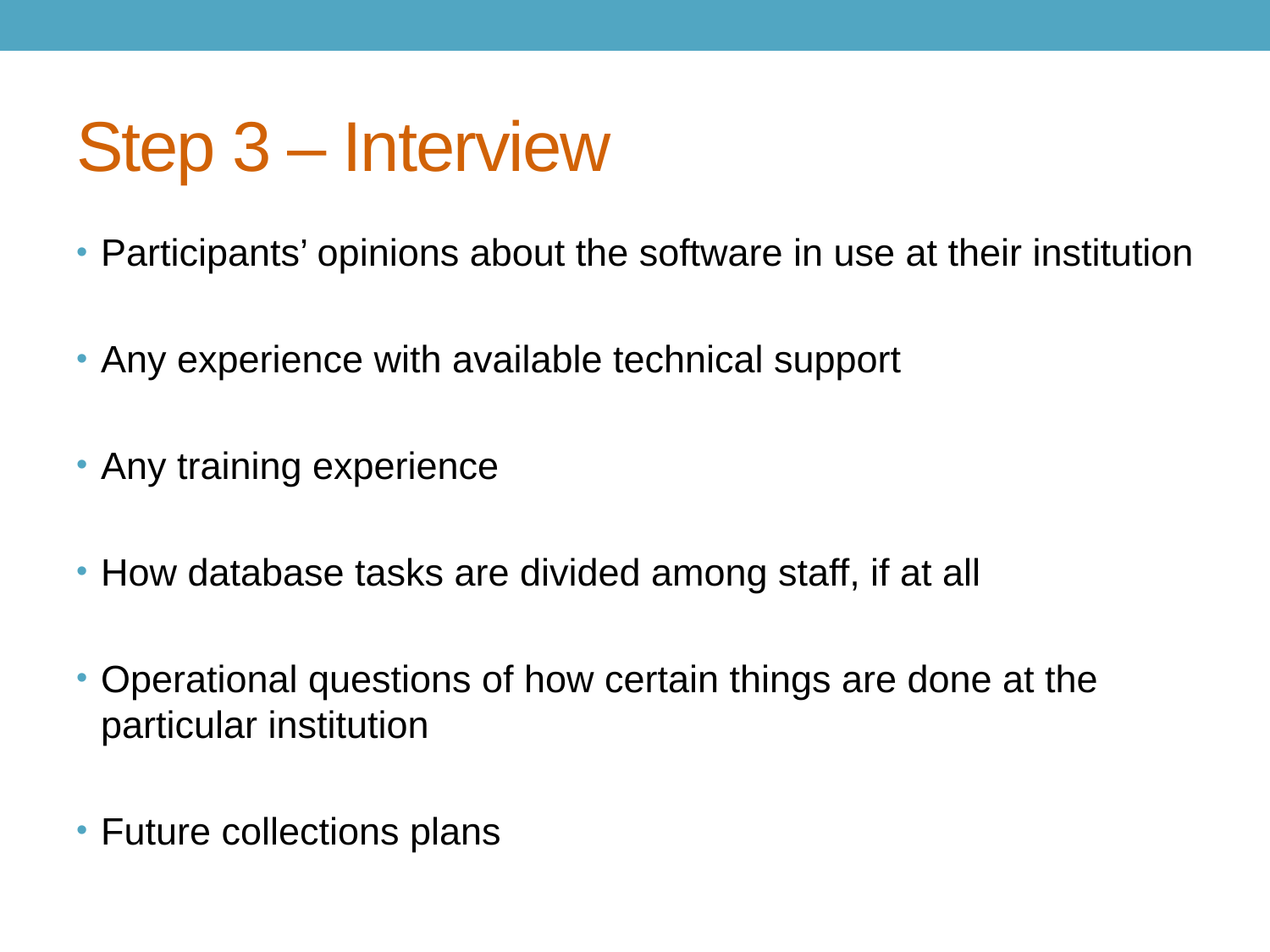

# Step 3 – Interview
Participants’ opinions about the software in use at their institution

Any experience with available technical support

Any training experience

How database tasks are divided among staff, if at all

Operational questions of how certain things are done at the particular institution

Future collections plans